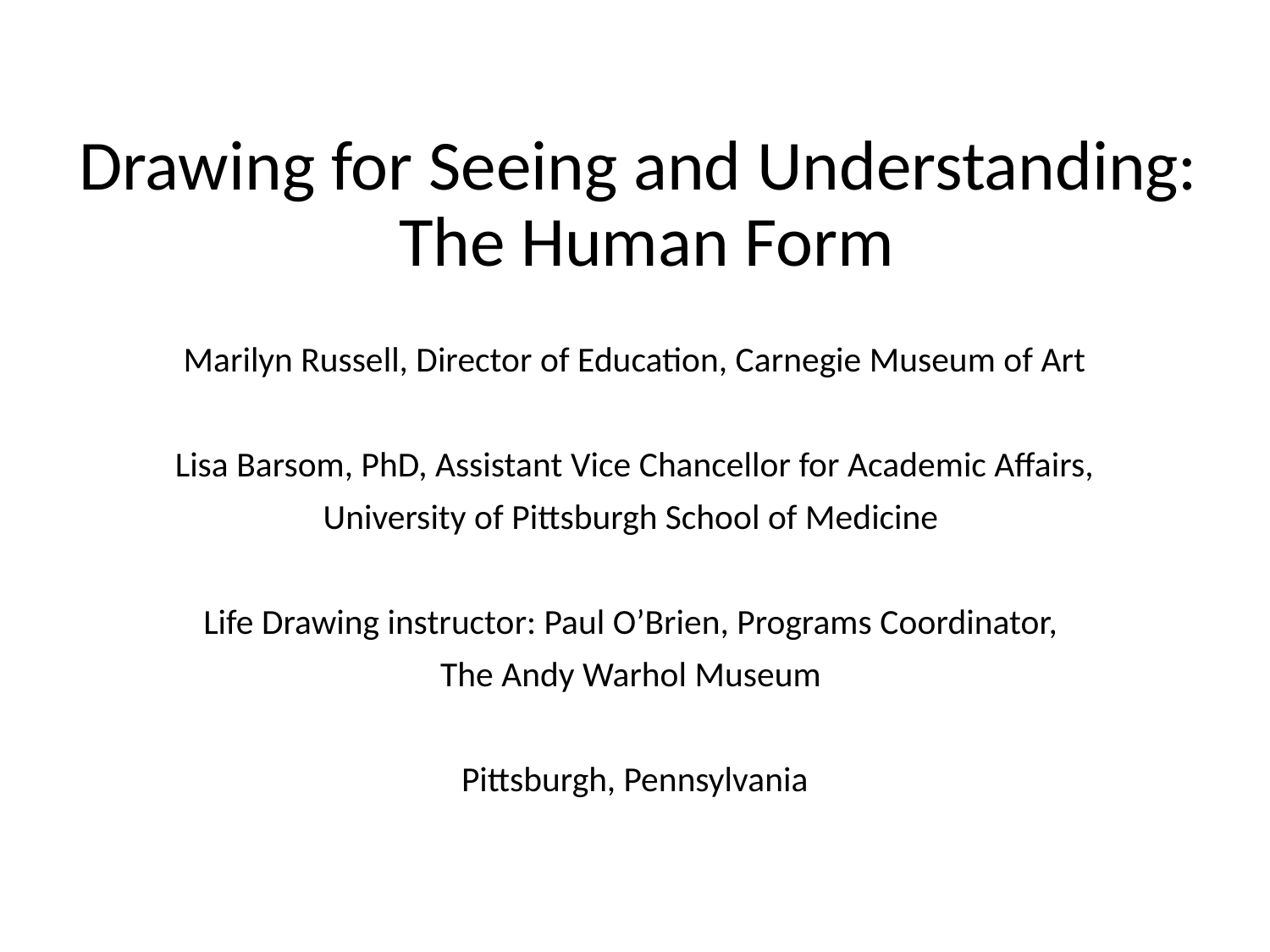

# Drawing for Seeing and Understanding: The Human Form
Marilyn Russell, Director of Education, Carnegie Museum of Art

Lisa Barsom, PhD, Assistant Vice Chancellor for Academic Affairs,
University of Pittsburgh School of Medicine

Life Drawing instructor: Paul O’Brien, Programs Coordinator,
The Andy Warhol Museum

Pittsburgh, Pennsylvania